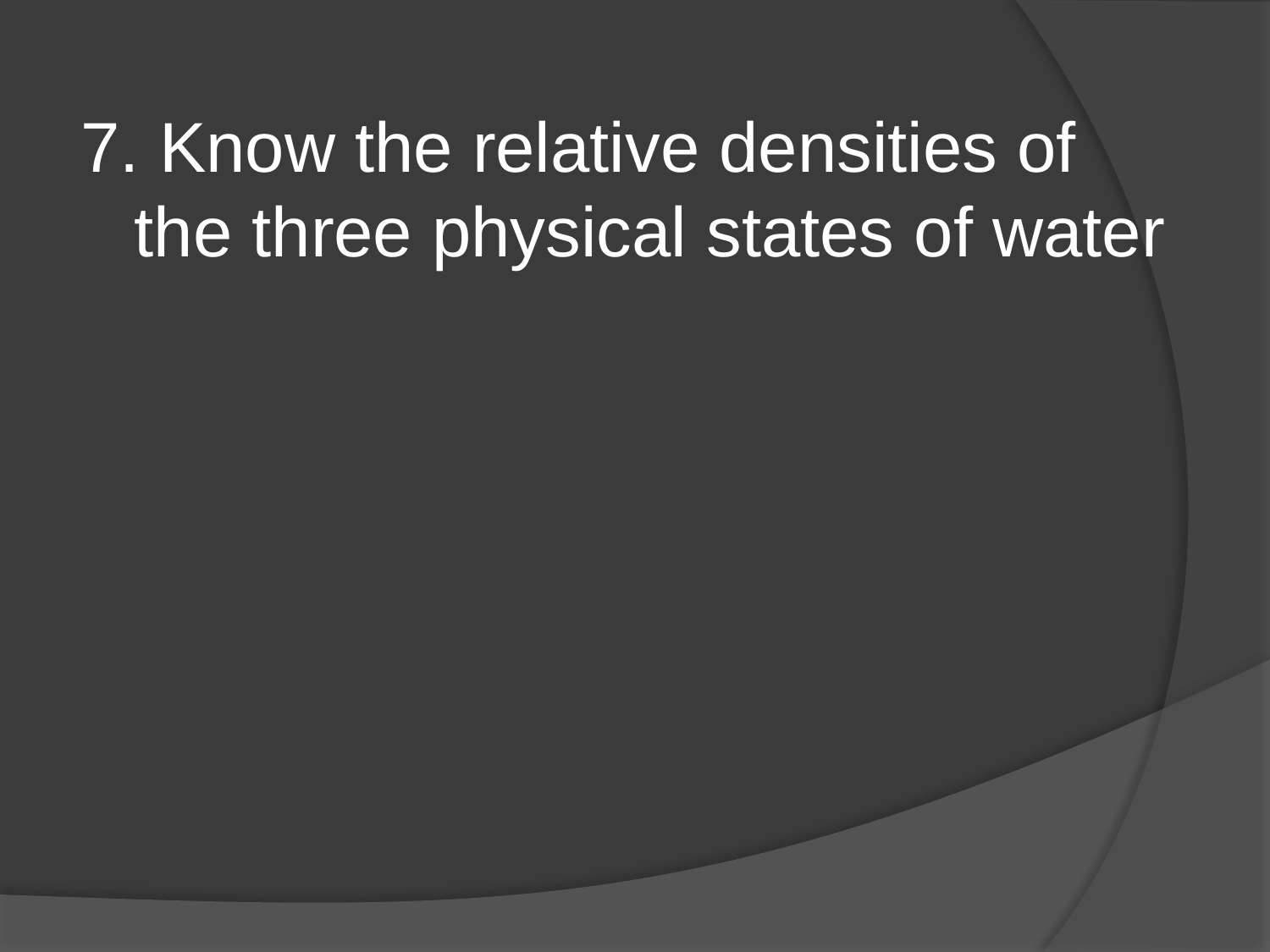

7. Know the relative densities of the three physical states of water